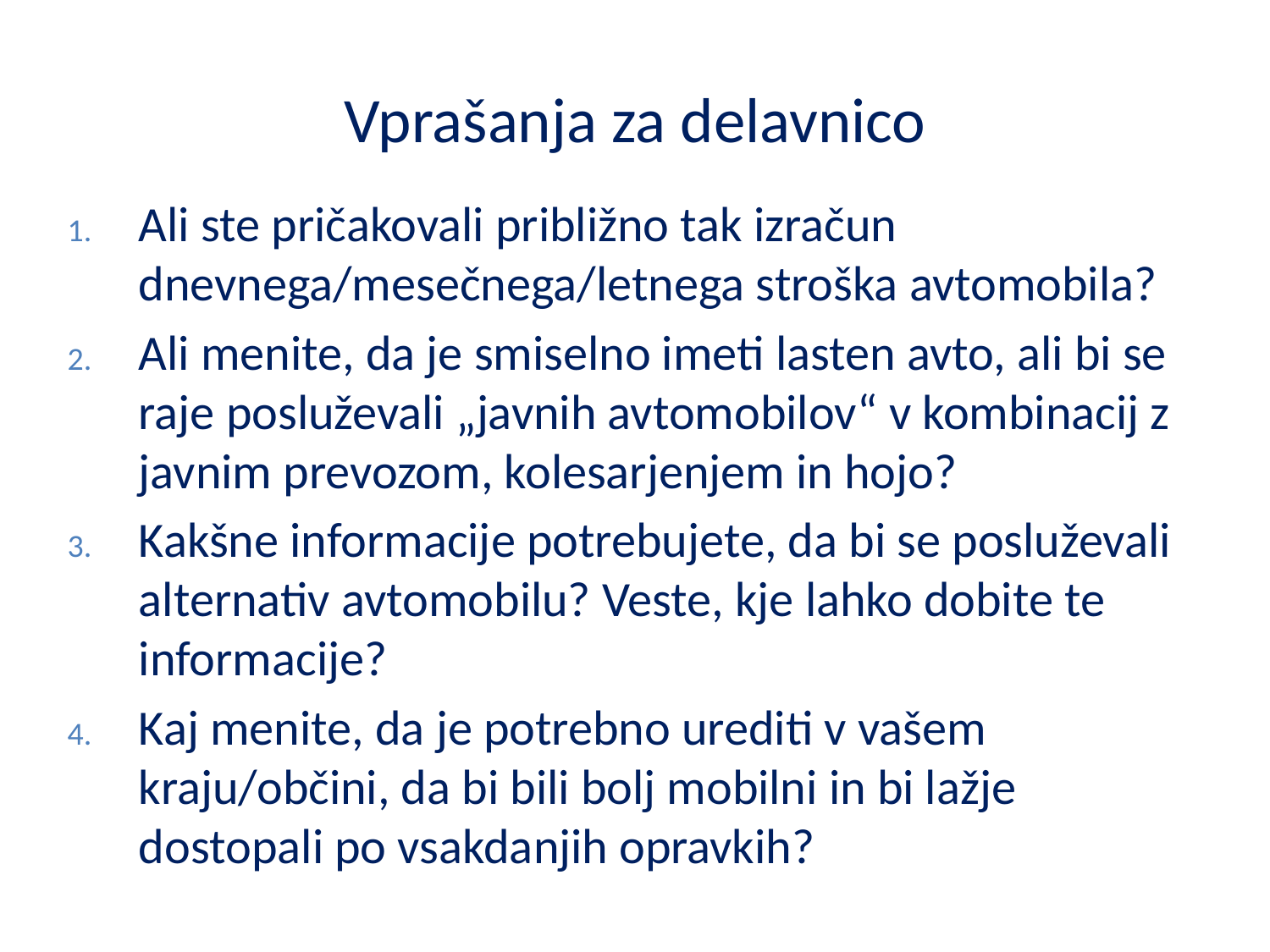

# Vprašanja za delavnico
Ali ste pričakovali približno tak izračun dnevnega/mesečnega/letnega stroška avtomobila?
Ali menite, da je smiselno imeti lasten avto, ali bi se raje posluževali „javnih avtomobilov“ v kombinacij z javnim prevozom, kolesarjenjem in hojo?
Kakšne informacije potrebujete, da bi se posluževali alternativ avtomobilu? Veste, kje lahko dobite te informacije?
Kaj menite, da je potrebno urediti v vašem kraju/občini, da bi bili bolj mobilni in bi lažje dostopali po vsakdanjih opravkih?